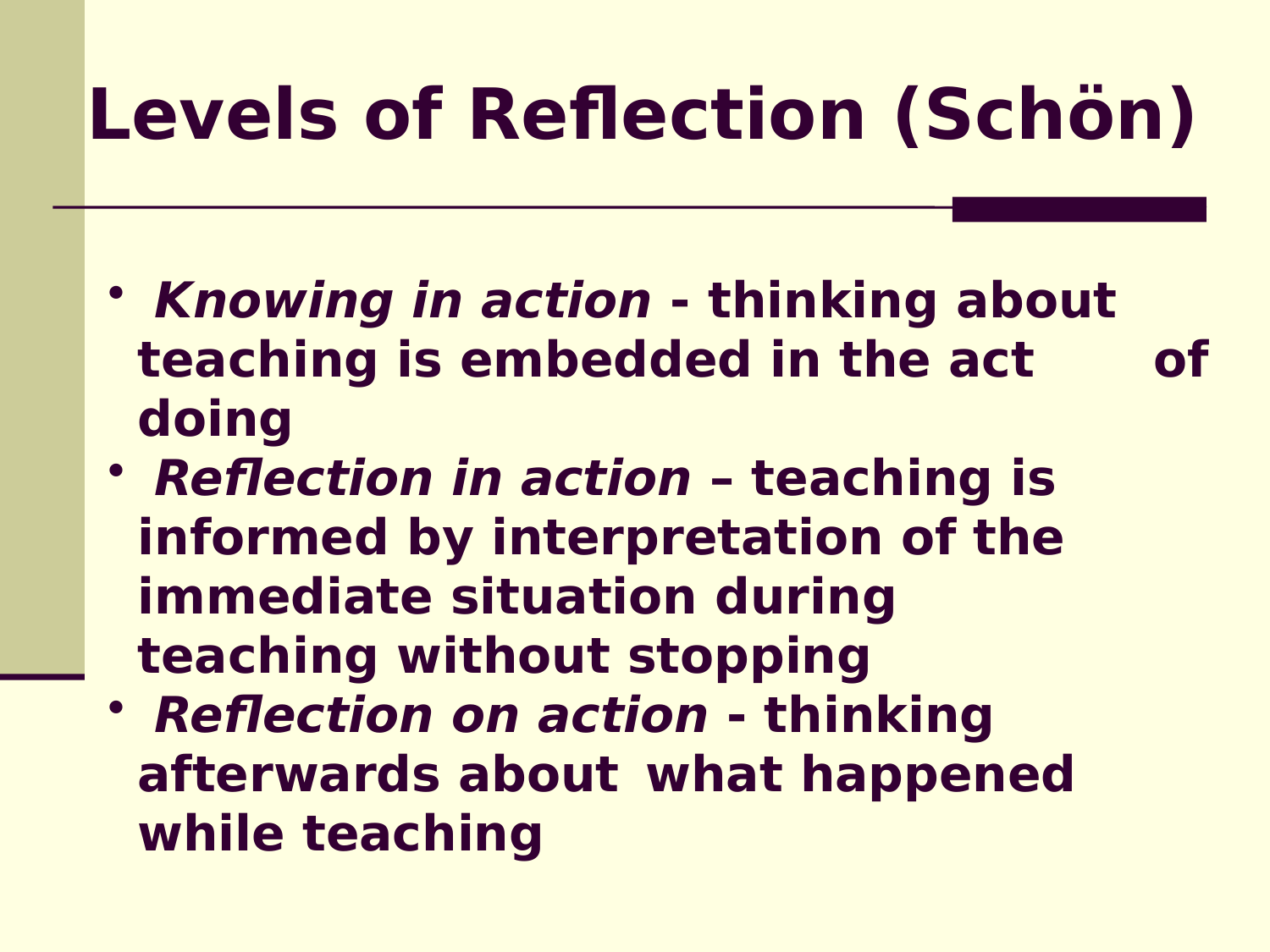

# Levels of Reflection (Schön)

 Knowing in action - thinking about 	teaching is embedded in the act 	of doing
 Reflection in action – teaching is 	informed by interpretation of the 	immediate situation during 	teaching without stopping
 Reflection on action - thinking 	afterwards about 	what happened 	while teaching